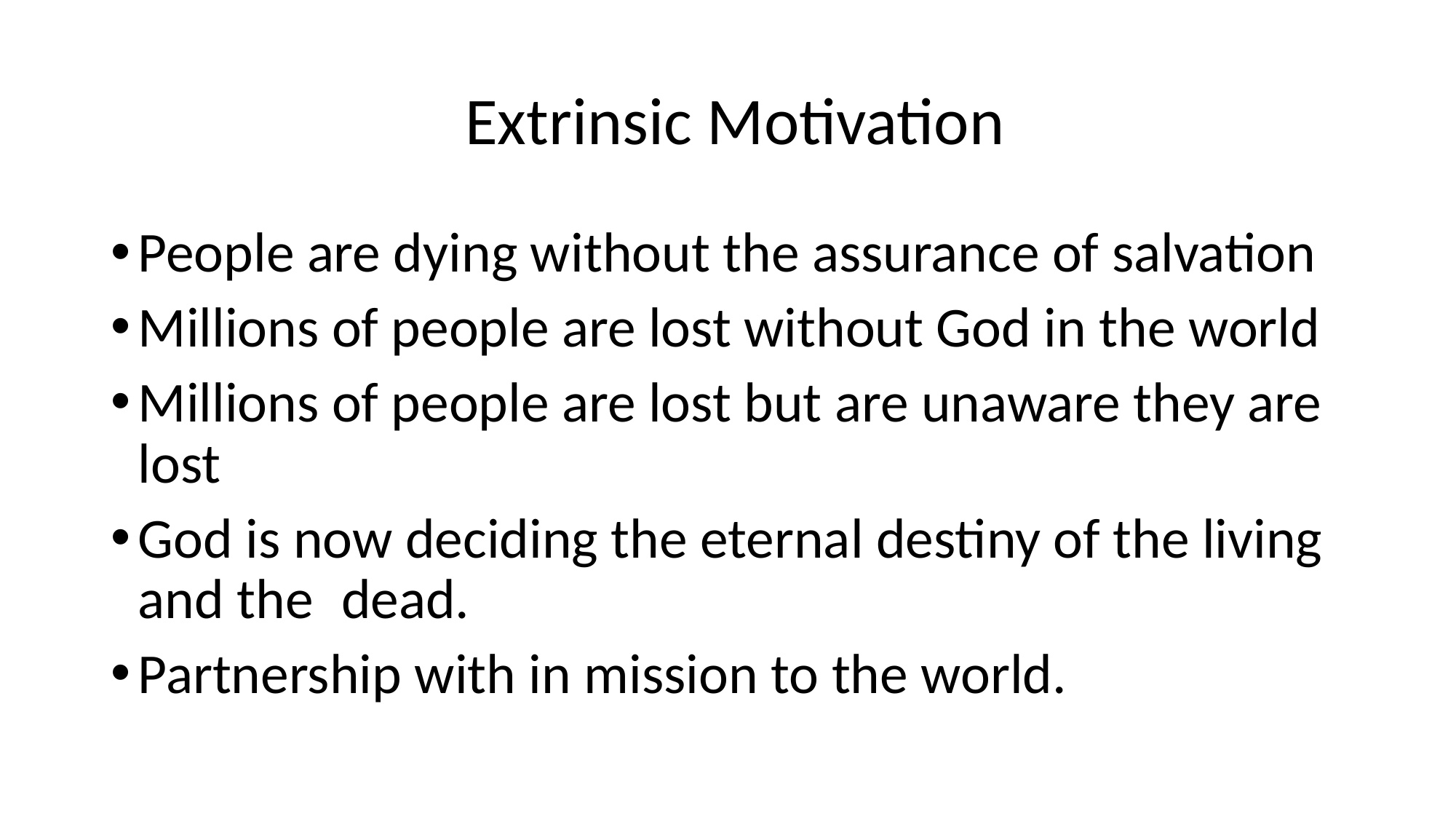

# Extrinsic Motivation
People are dying without the assurance of salvation
Millions of people are lost without God in the world
Millions of people are lost but are unaware they are lost
God is now deciding the eternal destiny of the living and the 	dead.
Partnership with in mission to the world.